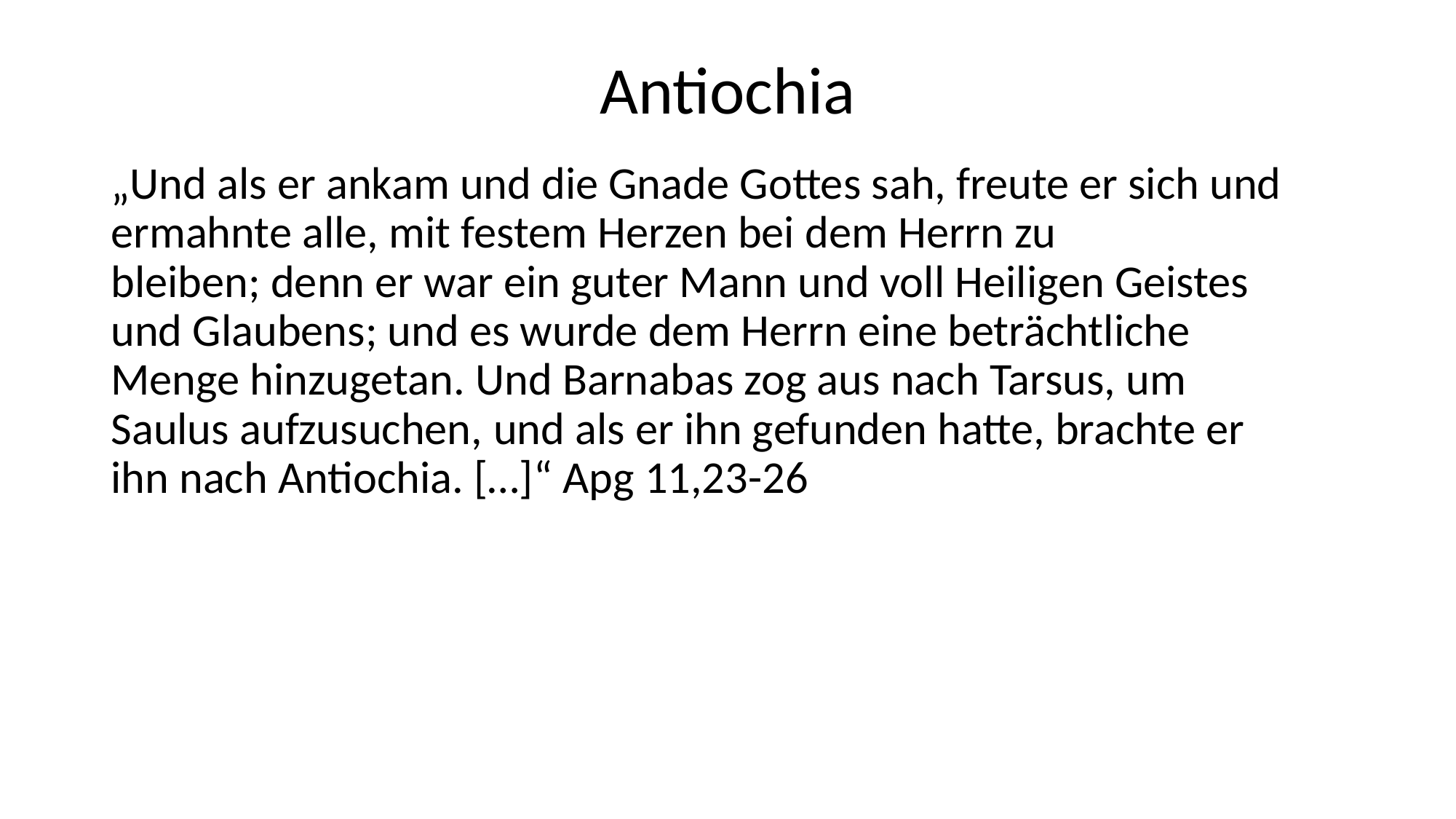

# Antiochia
„Und als er ankam und die Gnade Gottes sah, freute er sich und ermahnte alle, mit festem Herzen bei dem Herrn zu bleiben; denn er war ein guter Mann und voll Heiligen Geistes und Glaubens; und es wurde dem Herrn eine beträchtliche Menge hinzugetan. Und Barnabas zog aus nach Tarsus, um Saulus aufzusuchen, und als er ihn gefunden hatte, brachte er ihn nach Antiochia. […]“ Apg 11,23-26